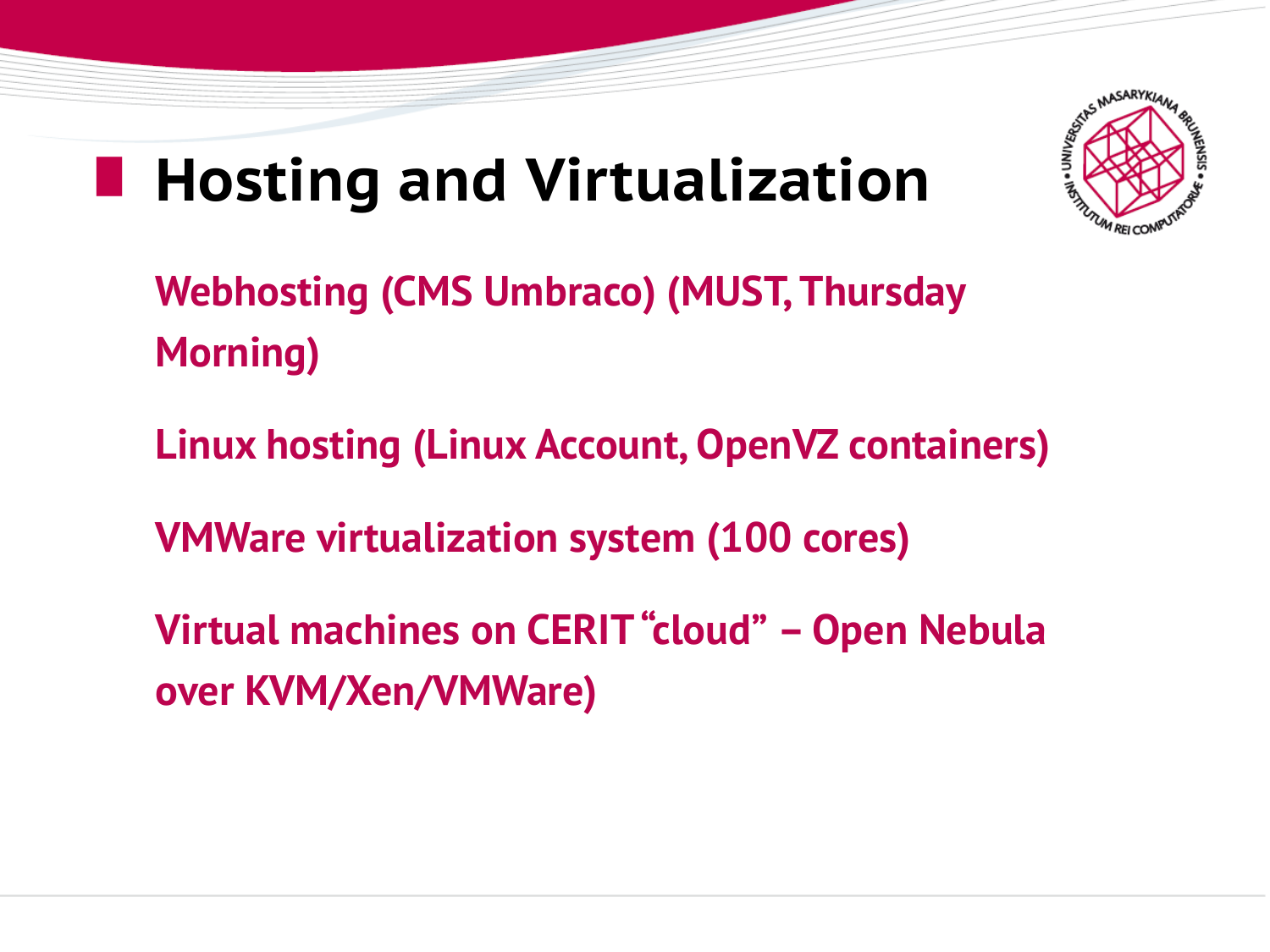

# Hosting and Virtualization
Webhosting (CMS Umbraco) (MUST, Thursday Morning)
Linux hosting (Linux Account, OpenVZ containers)
VMWare virtualization system (100 cores)
Virtual machines on CERIT “cloud” – Open Nebula over KVM/Xen/VMWare)